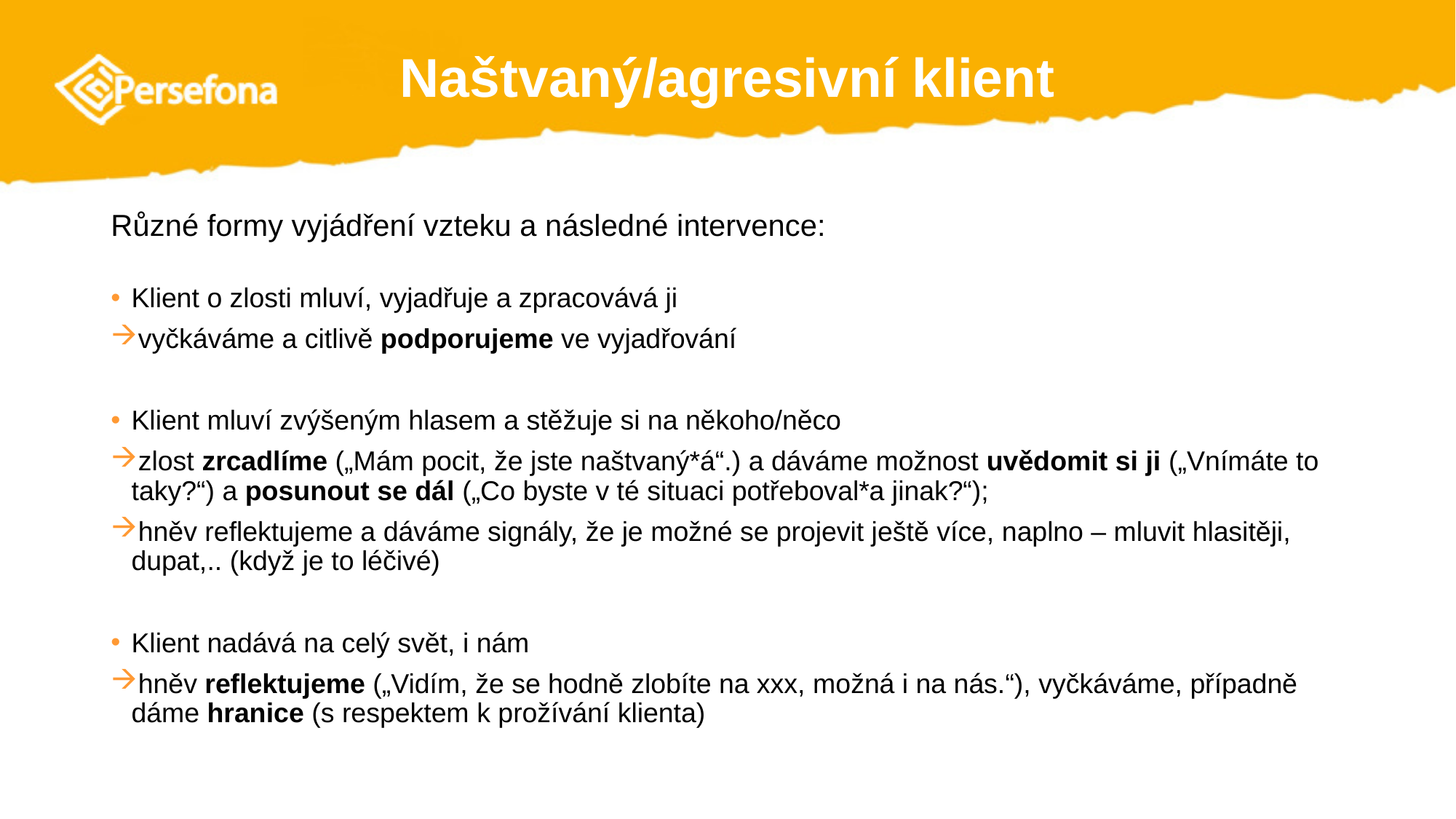

# Naštvaný/agresivní klient
Různé formy vyjádření vzteku a následné intervence:

Klient o zlosti mluví, vyjadřuje a zpracovává ji
vyčkáváme a citlivě podporujeme ve vyjadřování

Klient mluví zvýšeným hlasem a stěžuje si na někoho/něco
zlost zrcadlíme („Mám pocit, že jste naštvaný*á“.) a dáváme možnost uvědomit si ji („Vnímáte to taky?“) a posunout se dál („Co byste v té situaci potřeboval*a jinak?“);
hněv reflektujeme a dáváme signály, že je možné se projevit ještě více, naplno – mluvit hlasitěji, dupat,.. (když je to léčivé)

Klient nadává na celý svět, i nám
hněv reflektujeme („Vidím, že se hodně zlobíte na xxx, možná i na nás.“), vyčkáváme, případně dáme hranice (s respektem k prožívání klienta)